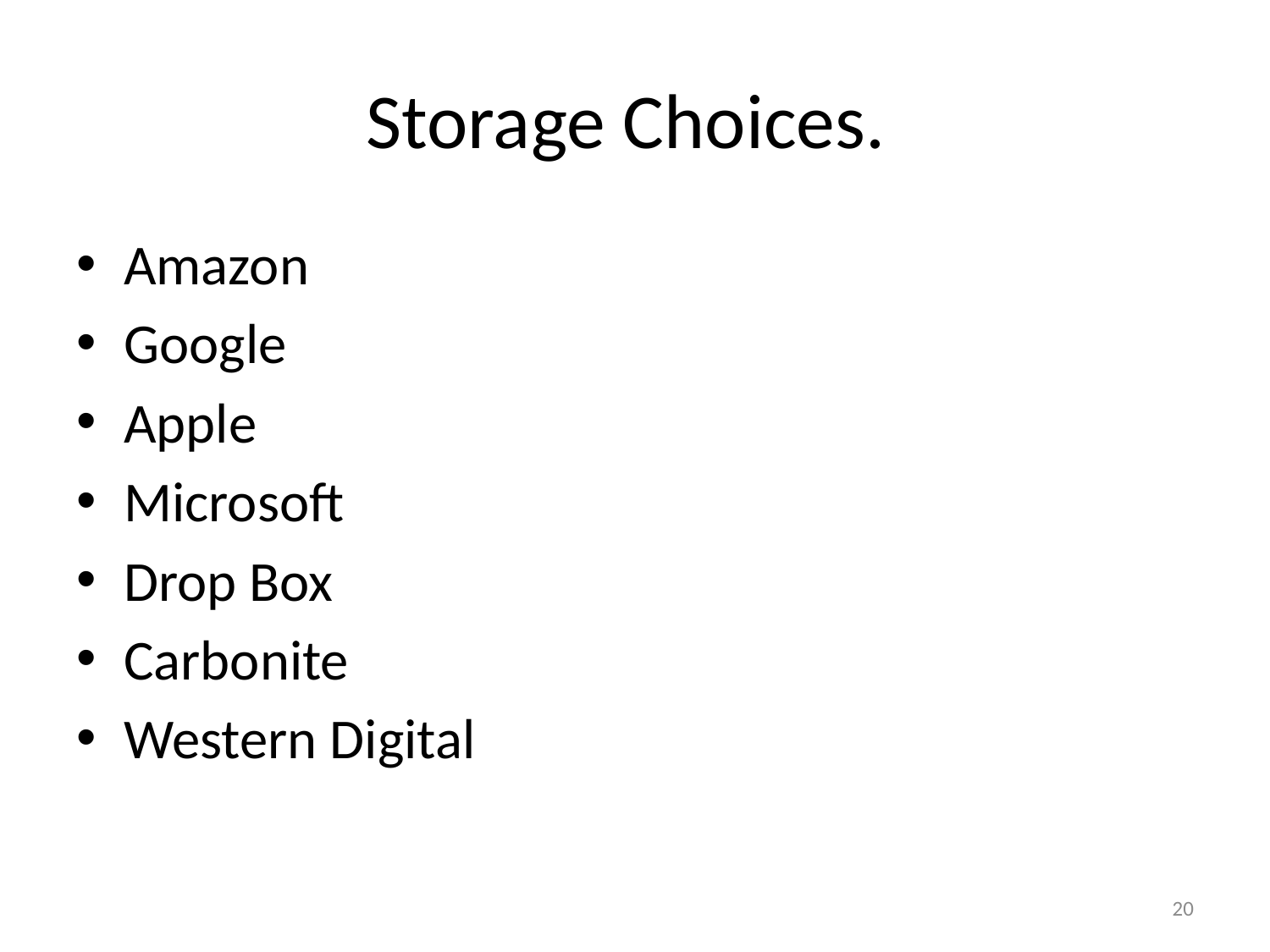

# Storage Choices.
Amazon
Google
Apple
Microsoft
Drop Box
Carbonite
Western Digital
20